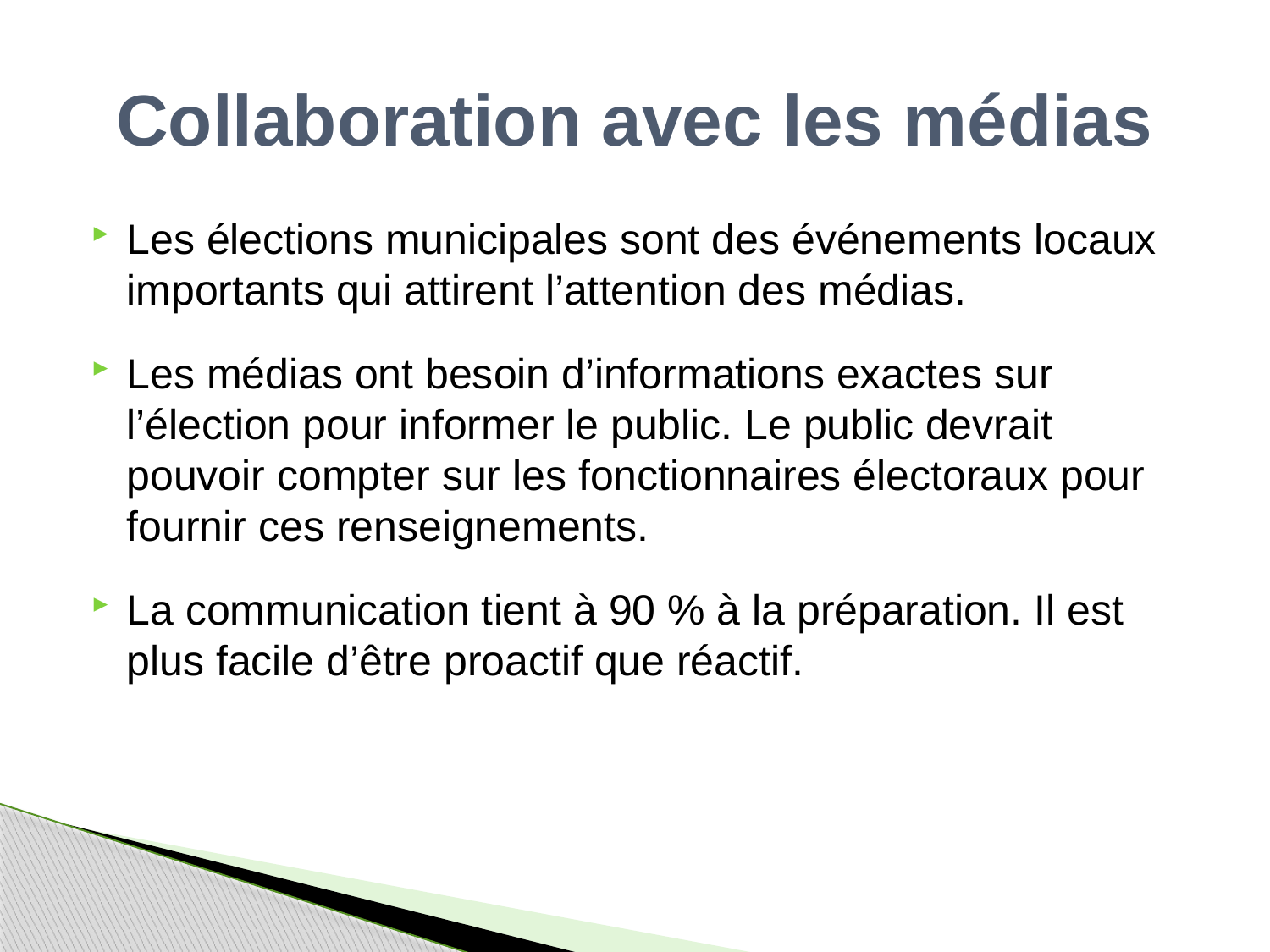

# Collaboration avec les médias
Les élections municipales sont des événements locaux importants qui attirent l’attention des médias.

Les médias ont besoin d’informations exactes sur l’élection pour informer le public. Le public devrait pouvoir compter sur les fonctionnaires électoraux pour fournir ces renseignements.

La communication tient à 90 % à la préparation. Il est plus facile d’être proactif que réactif.